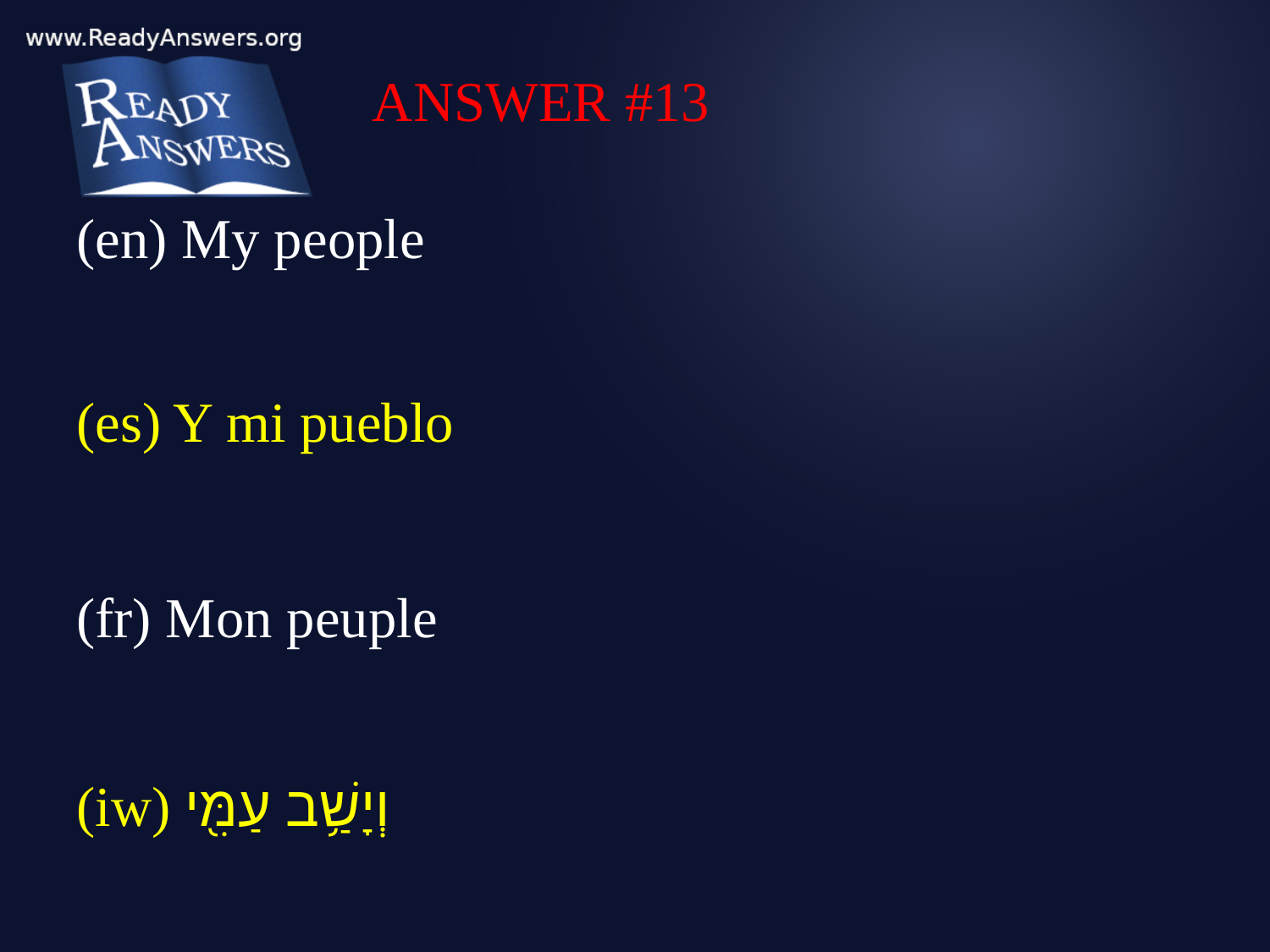

ANSWER #13
(en) My people
(es) Y mi pueblo
(fr) Mon peuple
(iw) וְיָשַׁ֥ב עַמִּ֖י